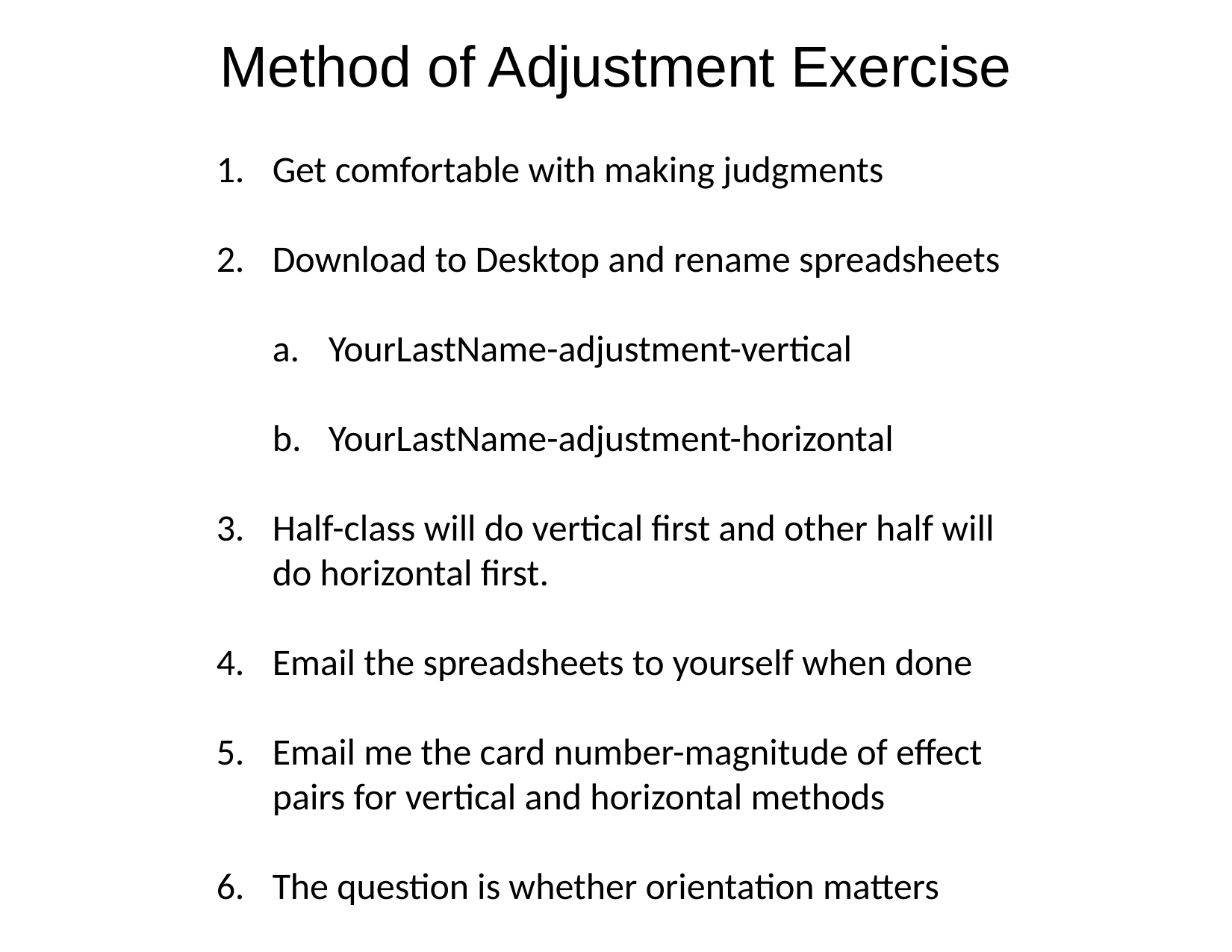

# Method of Adjustment Exercise
Get comfortable with making judgments

Download to Desktop and rename spreadsheets

YourLastName-adjustment-vertical

YourLastName-adjustment-horizontal

Half-class will do vertical first and other half will do horizontal first.

Email the spreadsheets to yourself when done

Email me the card number-magnitude of effect pairs for vertical and horizontal methods

The question is whether orientation matters